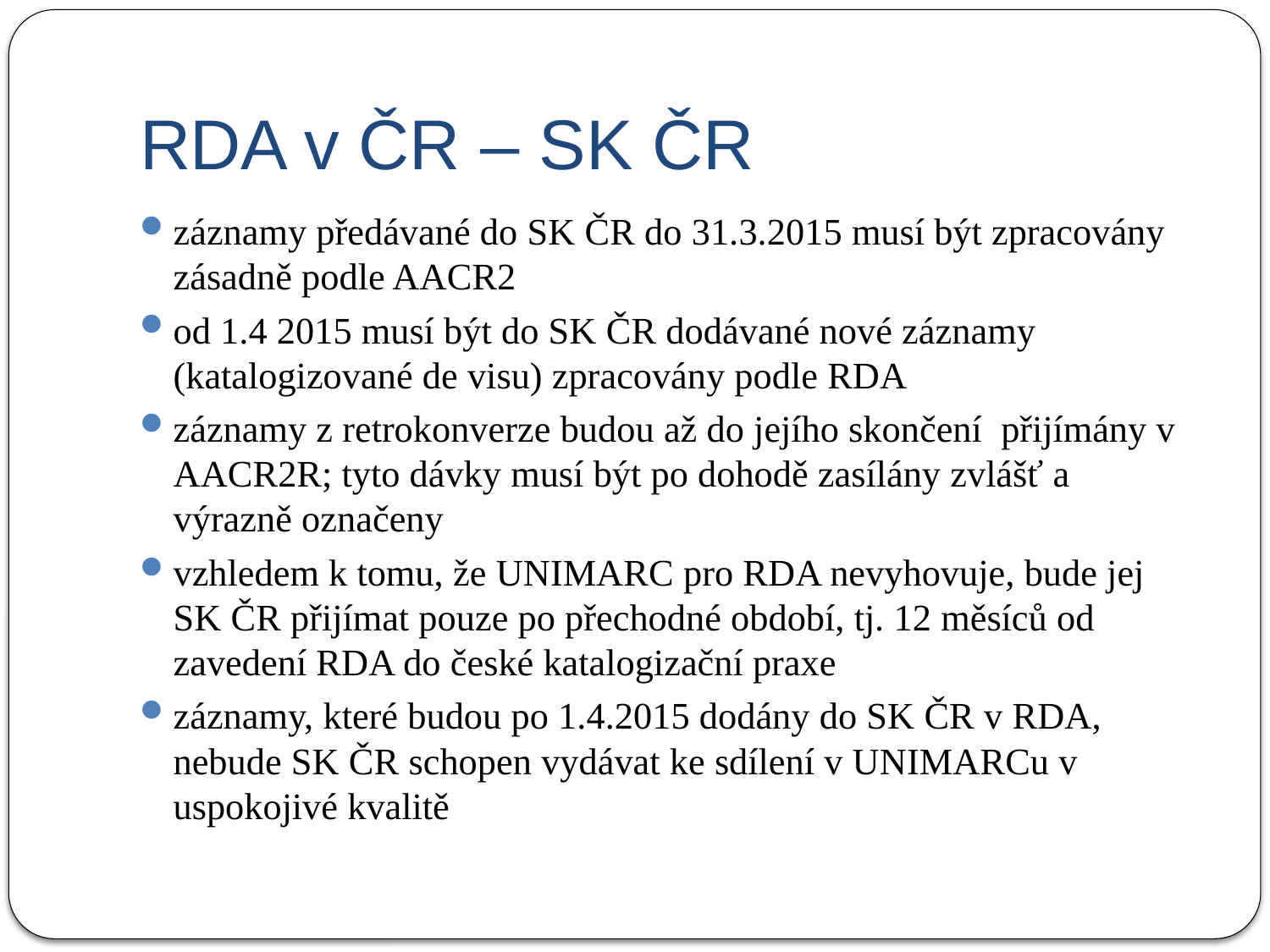

# RDA v ČR – SK ČR
záznamy předávané do SK ČR do 31.3.2015 musí být zpracovány zásadně podle AACR2
od 1.4 2015 musí být do SK ČR dodávané nové záznamy (katalogizované de visu) zpracovány podle RDA
záznamy z retrokonverze budou až do jejího skončení  přijímány v AACR2R; tyto dávky musí být po dohodě zasílány zvlášť a výrazně označeny
vzhledem k tomu, že UNIMARC pro RDA nevyhovuje, bude jej SK ČR přijímat pouze po přechodné období, tj. 12 měsíců od zavedení RDA do české katalogizační praxe
záznamy, které budou po 1.4.2015 dodány do SK ČR v RDA, nebude SK ČR schopen vydávat ke sdílení v UNIMARCu v uspokojivé kvalitě